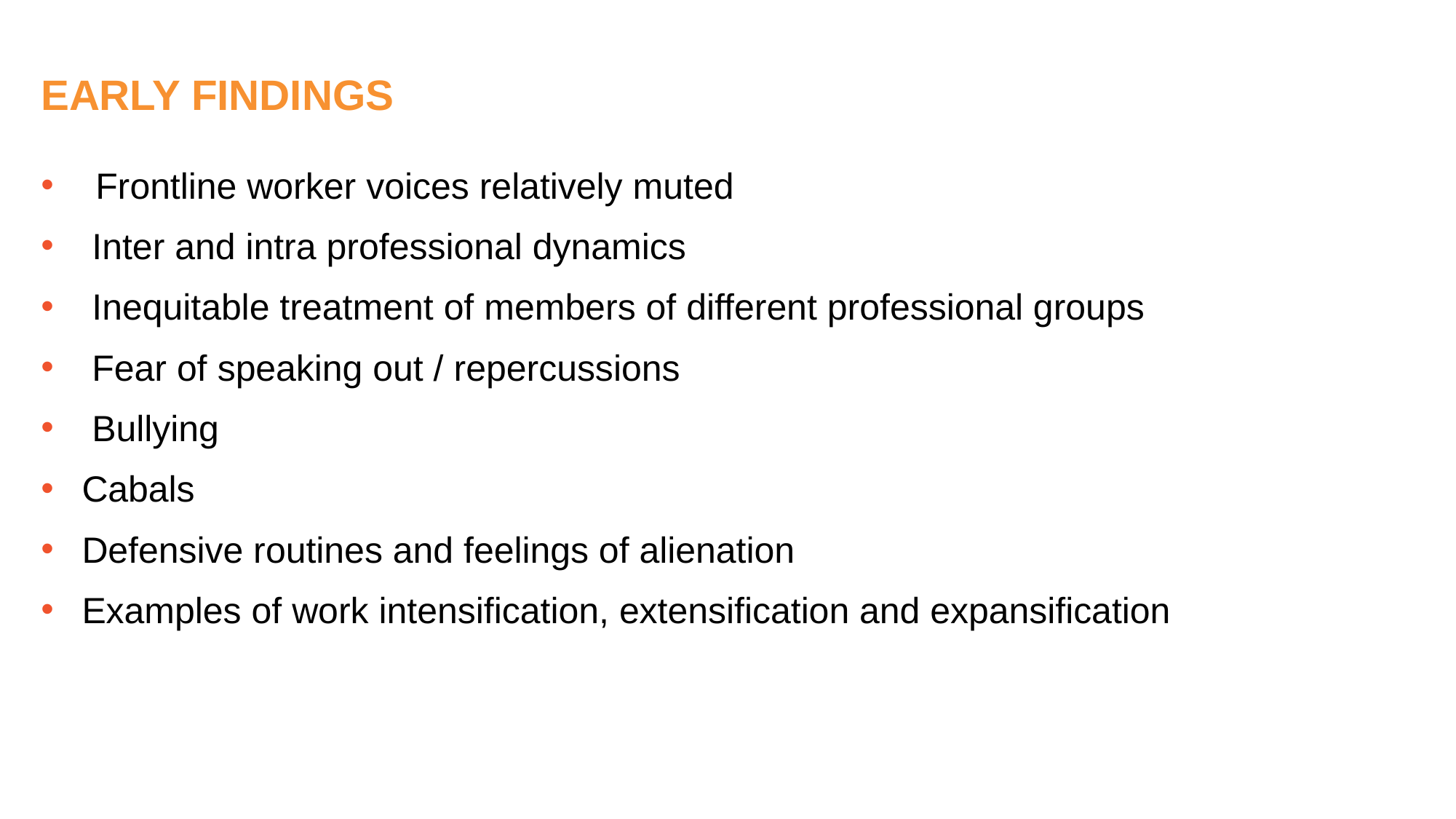

#
EARLY FINDINGS

Frontline worker voices relatively muted
 Inter and intra professional dynamics
 Inequitable treatment of members of different professional groups
 Fear of speaking out / repercussions
 Bullying
Cabals
Defensive routines and feelings of alienation
Examples of work intensification, extensification and expansification